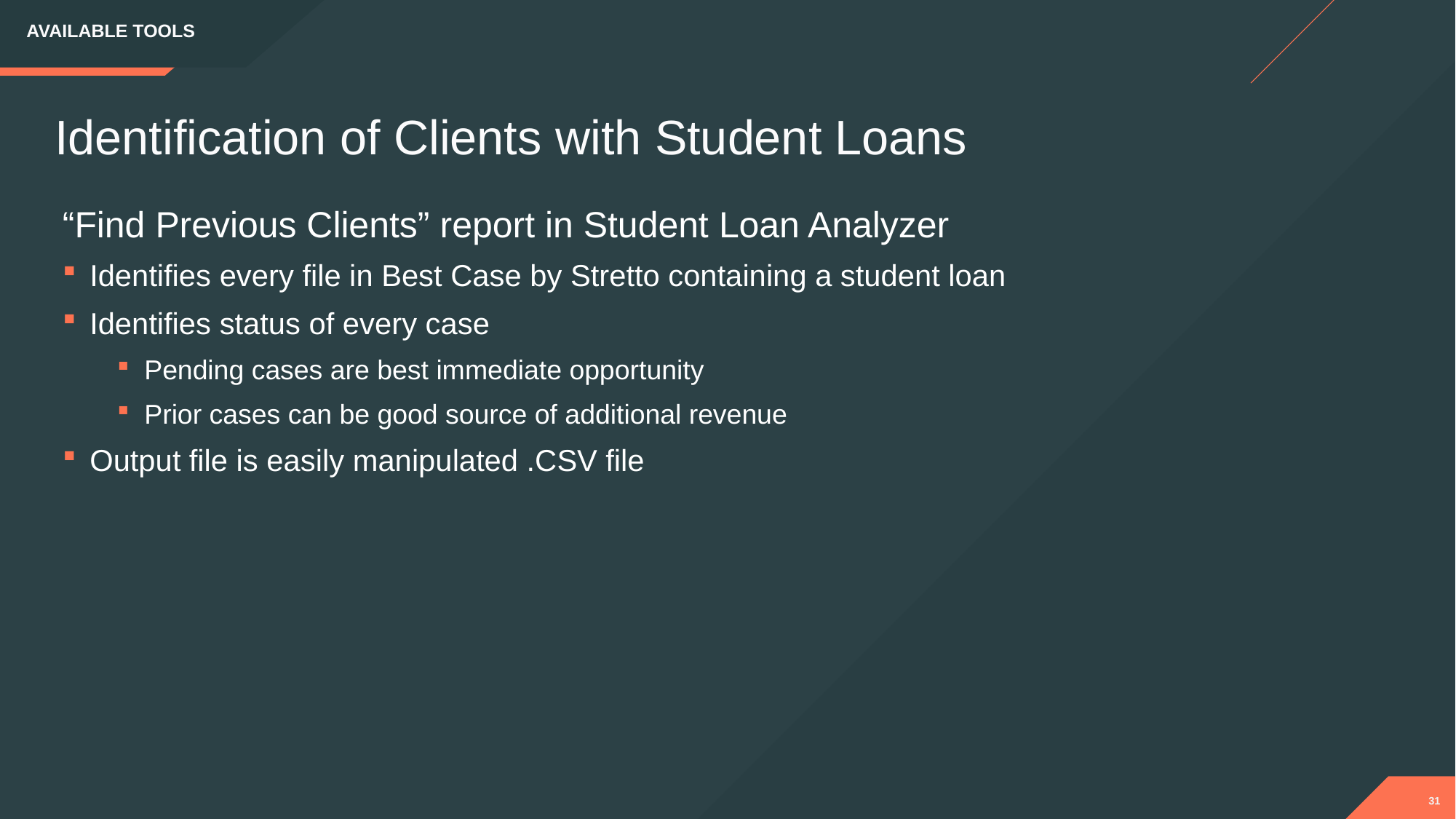

AVAILABLE TOOLS
Identification of Clients with Student Loans
“Find Previous Clients” report in Student Loan Analyzer
Identifies every file in Best Case by Stretto containing a student loan
Identifies status of every case
Pending cases are best immediate opportunity
Prior cases can be good source of additional revenue
Output file is easily manipulated .CSV file

31